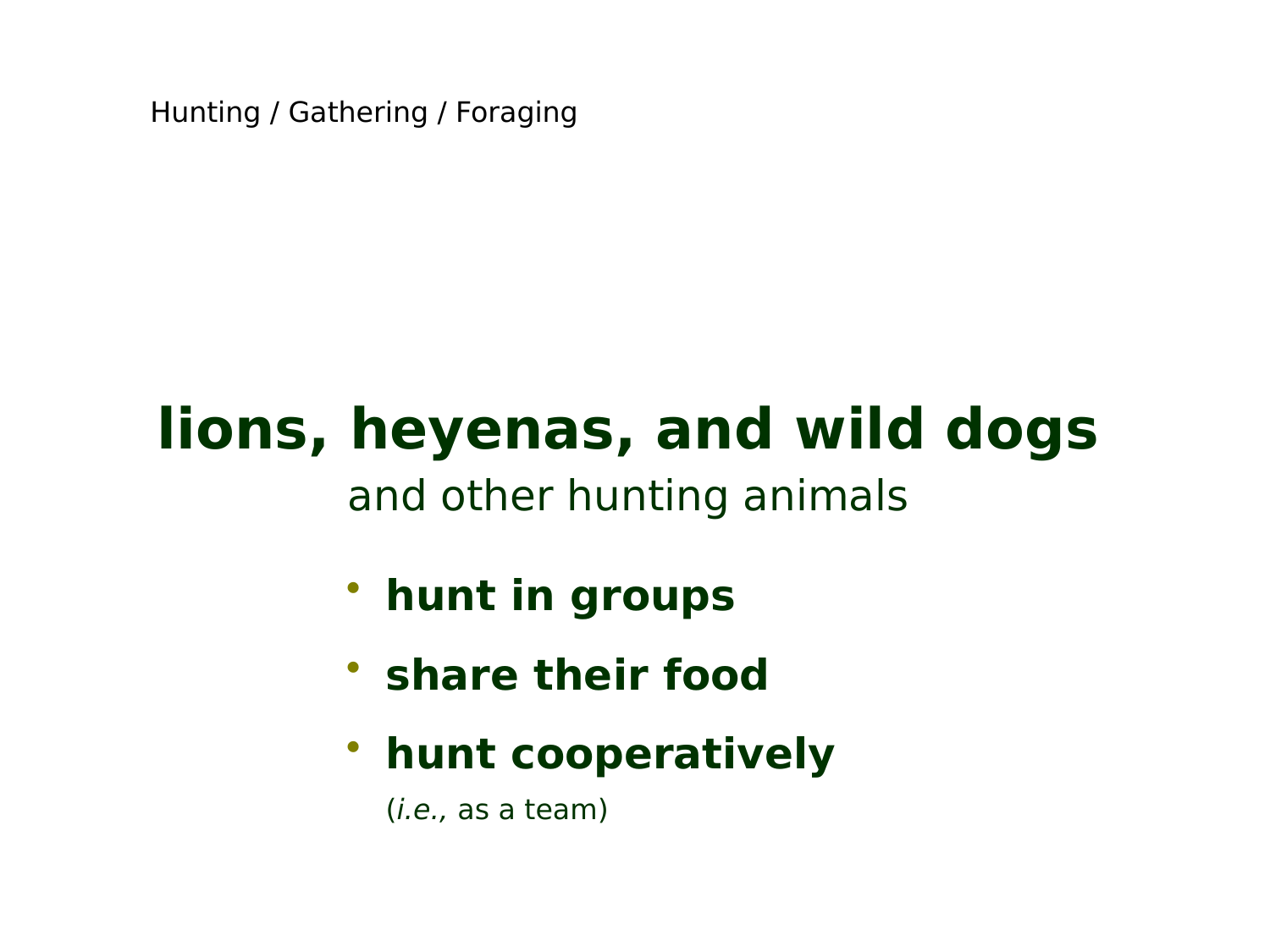

Hunting / Gathering / Foraging
lions, heyenas, and wild dogs
and other hunting animals
hunt in groups
share their food
hunt cooperatively
(i.e., as a team)